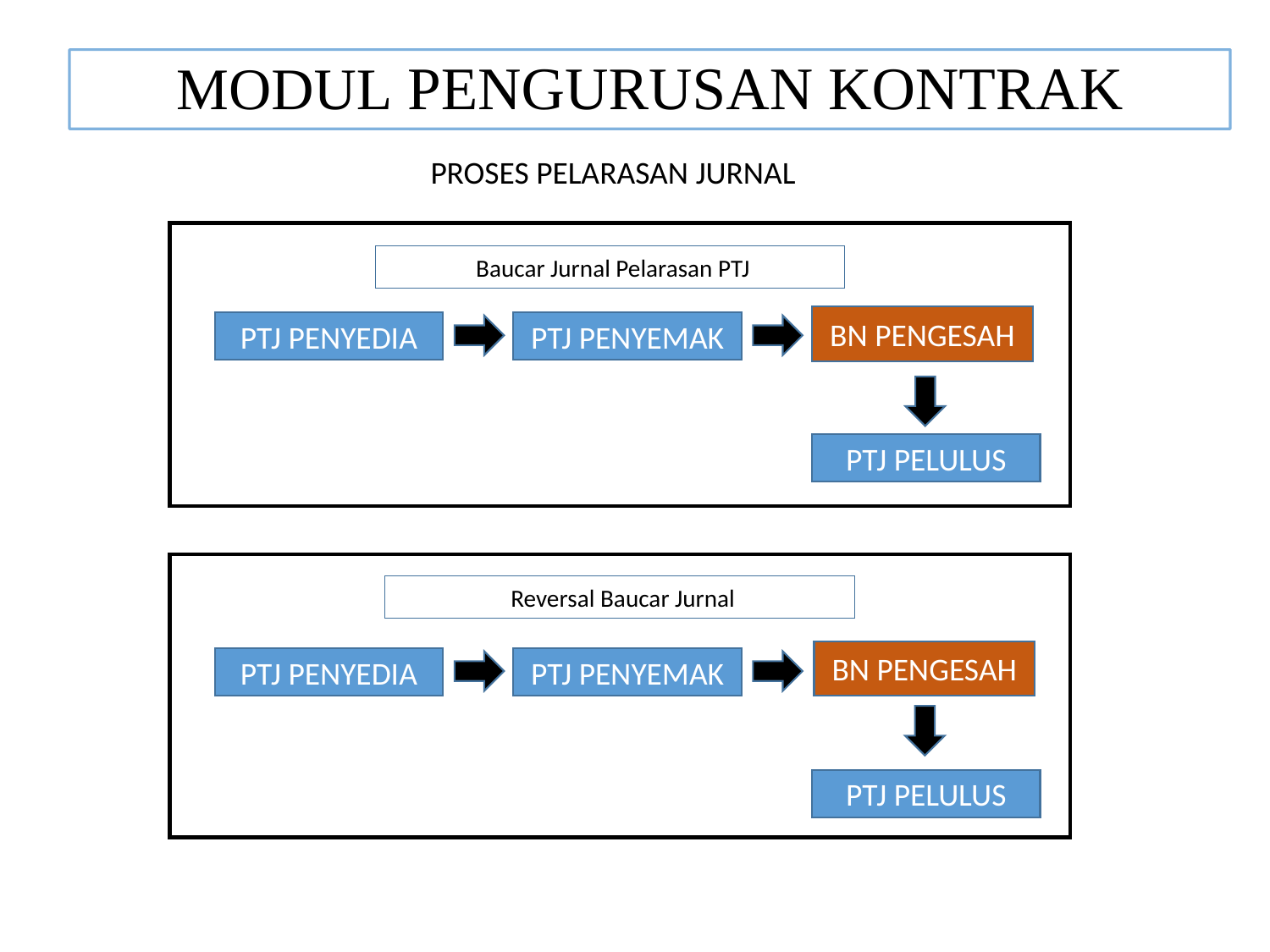

# MODUL PENGURUSAN KONTRAK
PROSES PELARASAN JURNAL

 Baucar Jurnal Pelarasan PTJ
BN PENGESAH
PTJ PENYEMAK
PTJ PENYEDIA

PTJ PELULUS

 Reversal Baucar Jurnal
BN PENGESAH
PTJ PENYEMAK
PTJ PENYEDIA

PTJ PELULUS